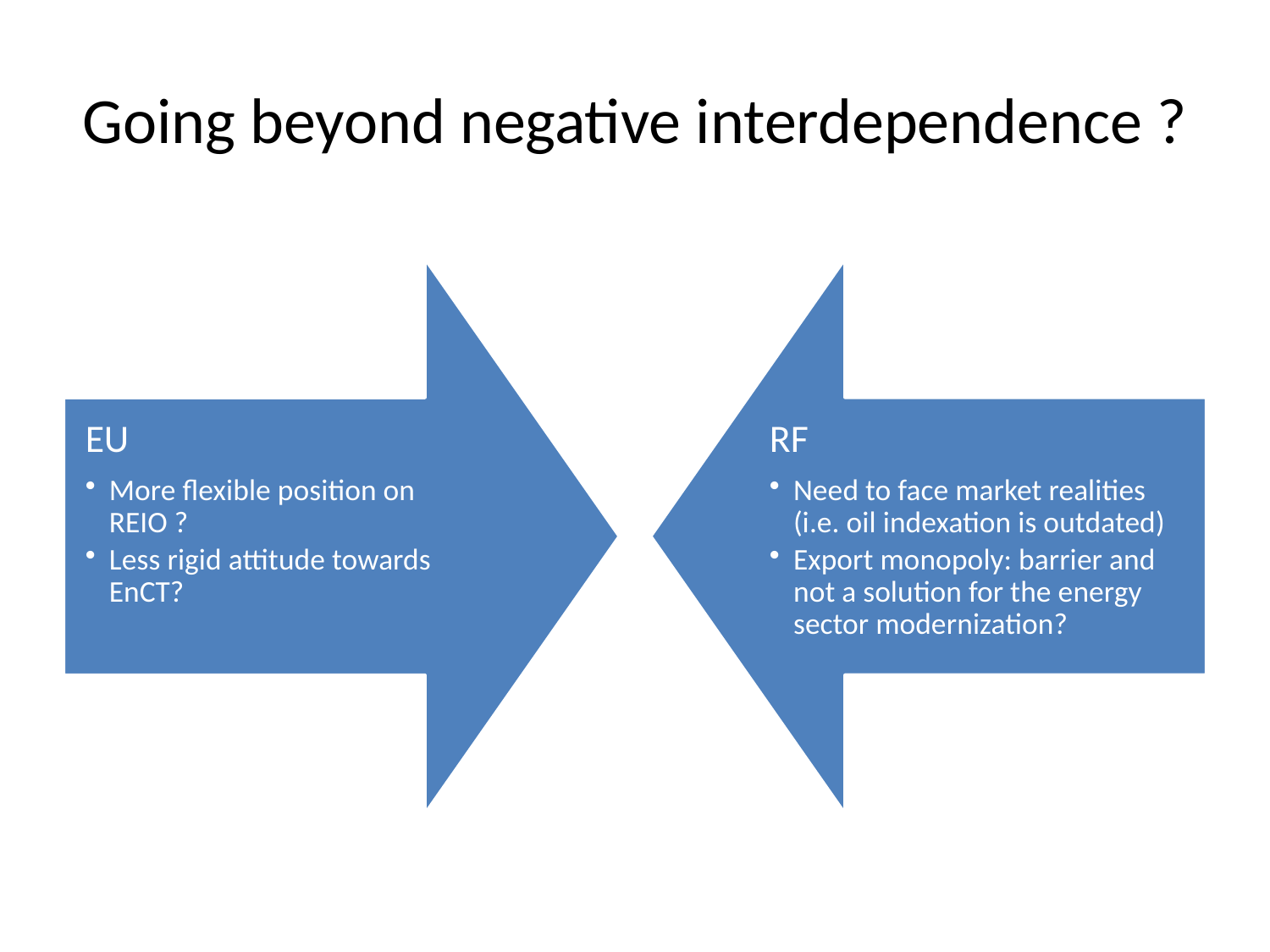

Going beyond negative interdependence ?
EU
More flexible position on REIO ?
Less rigid attitude towards EnCT?
RF
Need to face market realities (i.e. oil indexation is outdated)
Export monopoly: barrier and not a solution for the energy sector modernization?